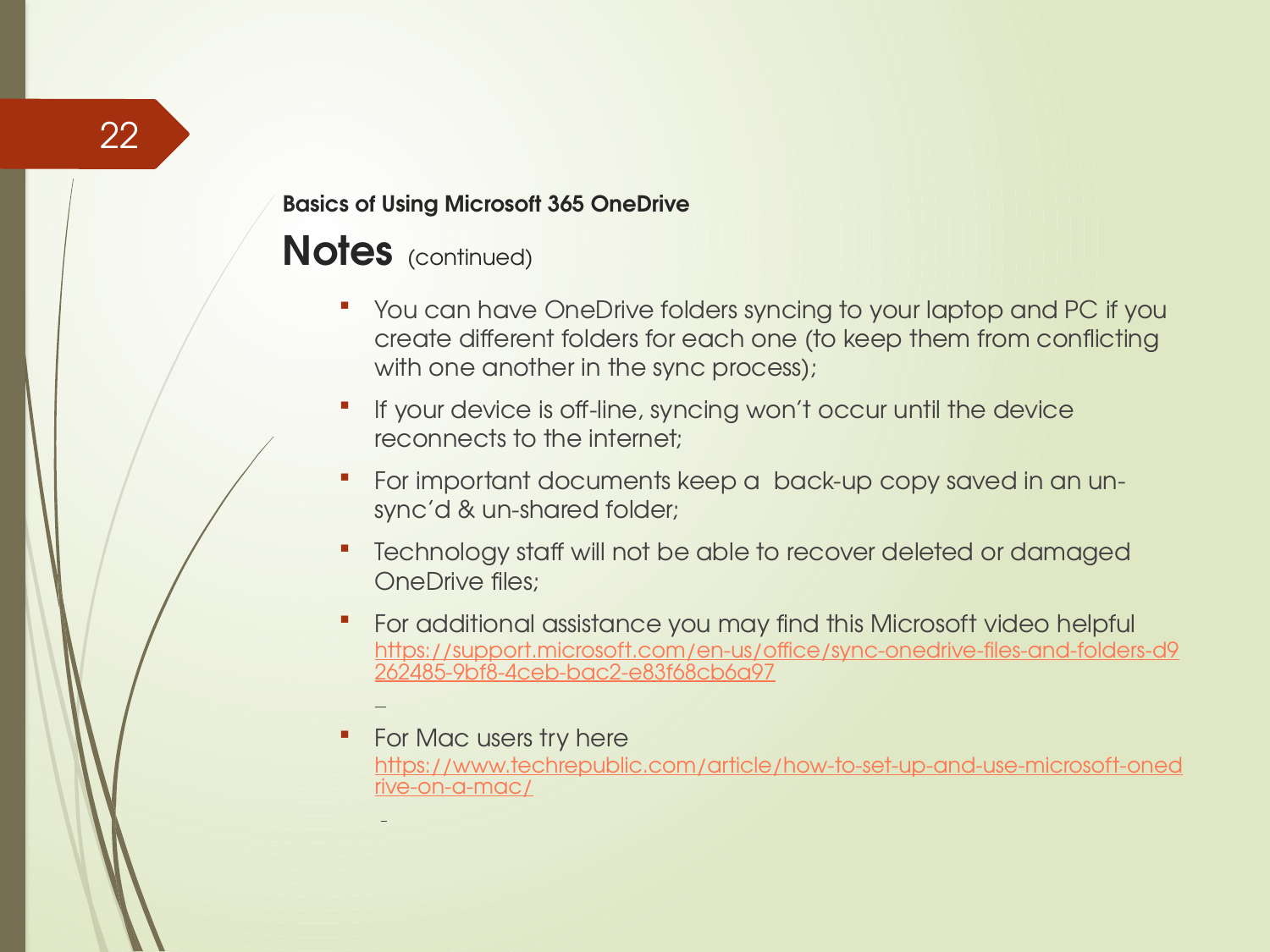

22
# Basics of Using Microsoft 365 OneDrive Notes (continued)
You can have OneDrive folders syncing to your laptop and PC if you create different folders for each one (to keep them from conflicting with one another in the sync process);
If your device is off-line, syncing won’t occur until the device reconnects to the internet;
For important documents keep a  back-up copy saved in an un-sync’d & un-shared folder;
Technology staff will not be able to recover deleted or damaged OneDrive files;
For additional assistance you may find this Microsoft video helpful https://support.microsoft.com/en-us/office/sync-onedrive-files-and-folders-d9262485-9bf8-4ceb-bac2-e83f68cb6a97
For Mac users try here  https://www.techrepublic.com/article/how-to-set-up-and-use-microsoft-onedrive-on-a-mac/